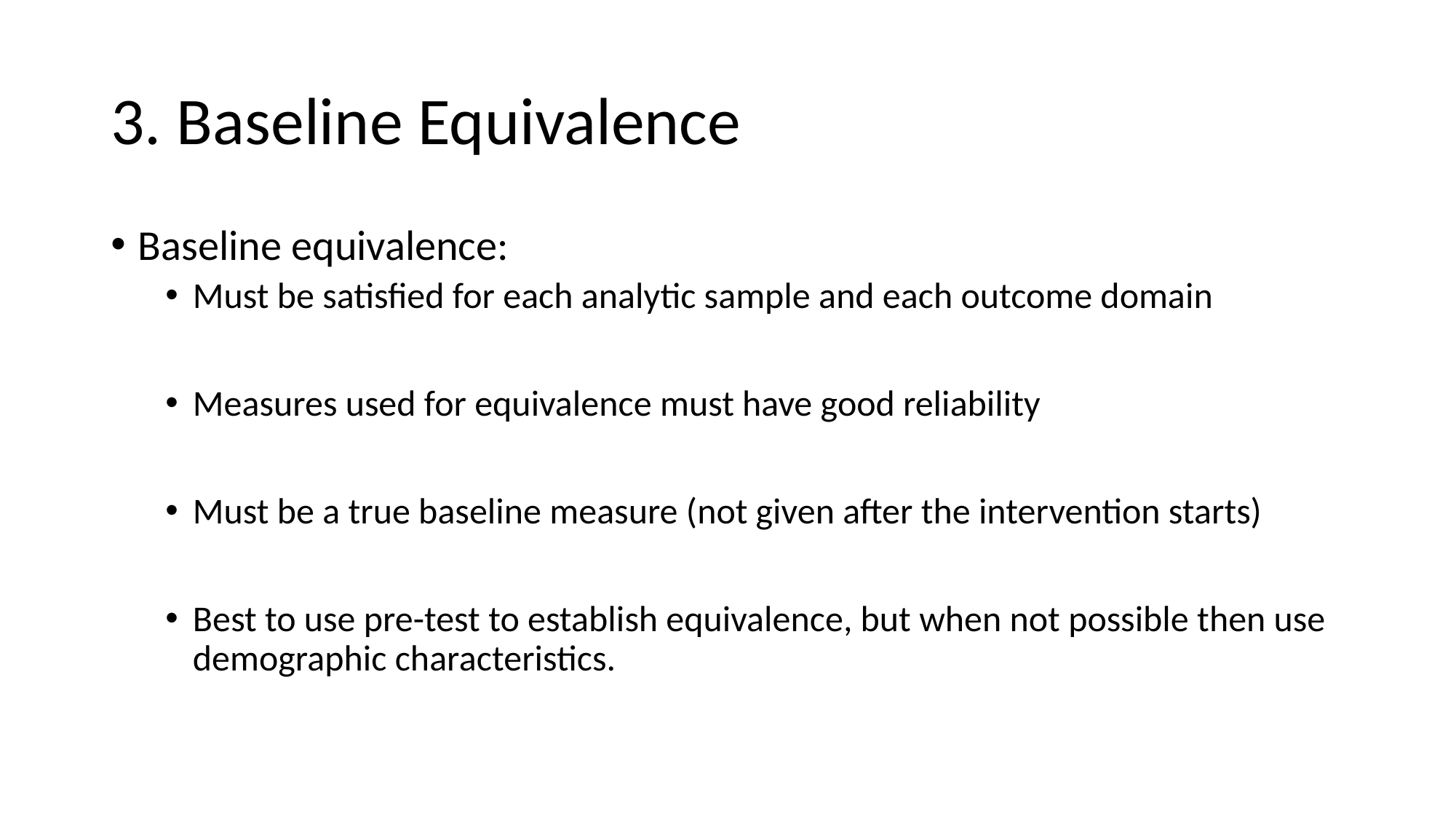

# 3. Baseline Equivalence
Baseline equivalence:
Must be satisfied for each analytic sample and each outcome domain

Measures used for equivalence must have good reliability

Must be a true baseline measure (not given after the intervention starts)

Best to use pre-test to establish equivalence, but when not possible then use demographic characteristics.